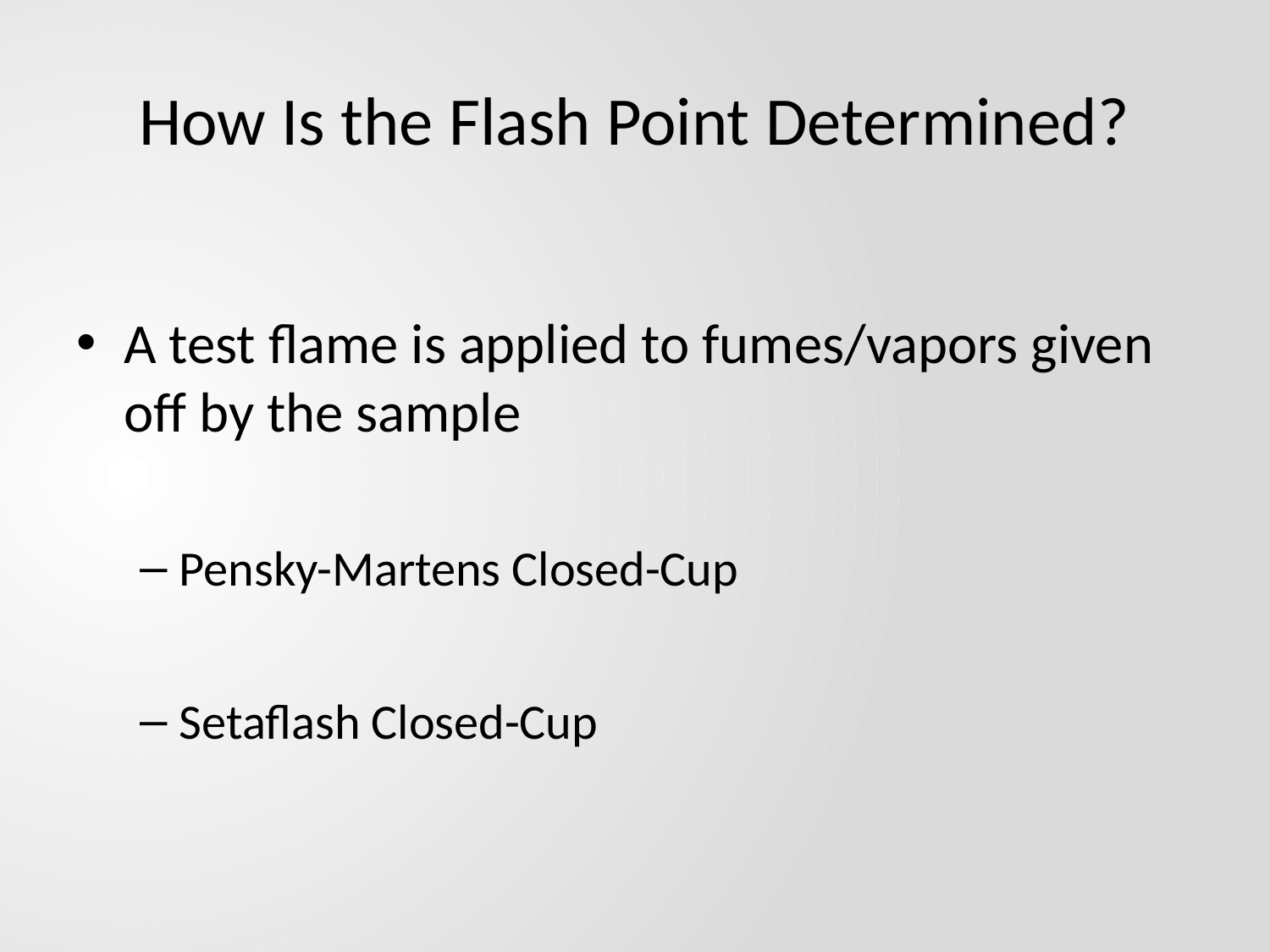

# How Is the Flash Point Determined?

A test flame is applied to fumes/vapors given off by the sample

Pensky-Martens Closed-Cup

Setaflash Closed-Cup